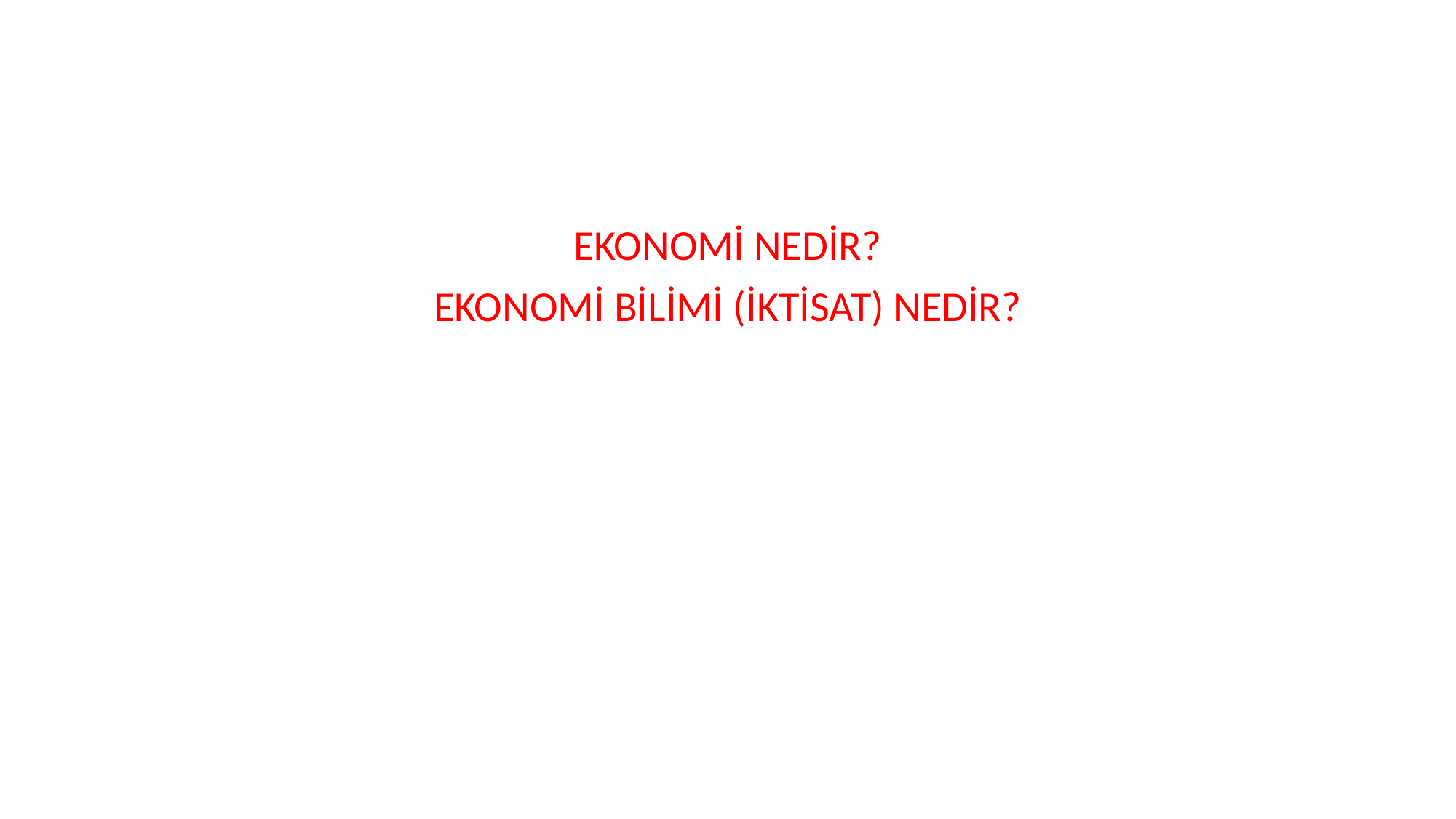

#
EKONOMİ NEDİR?
EKONOMİ BİLİMİ (İKTİSAT) NEDİR?